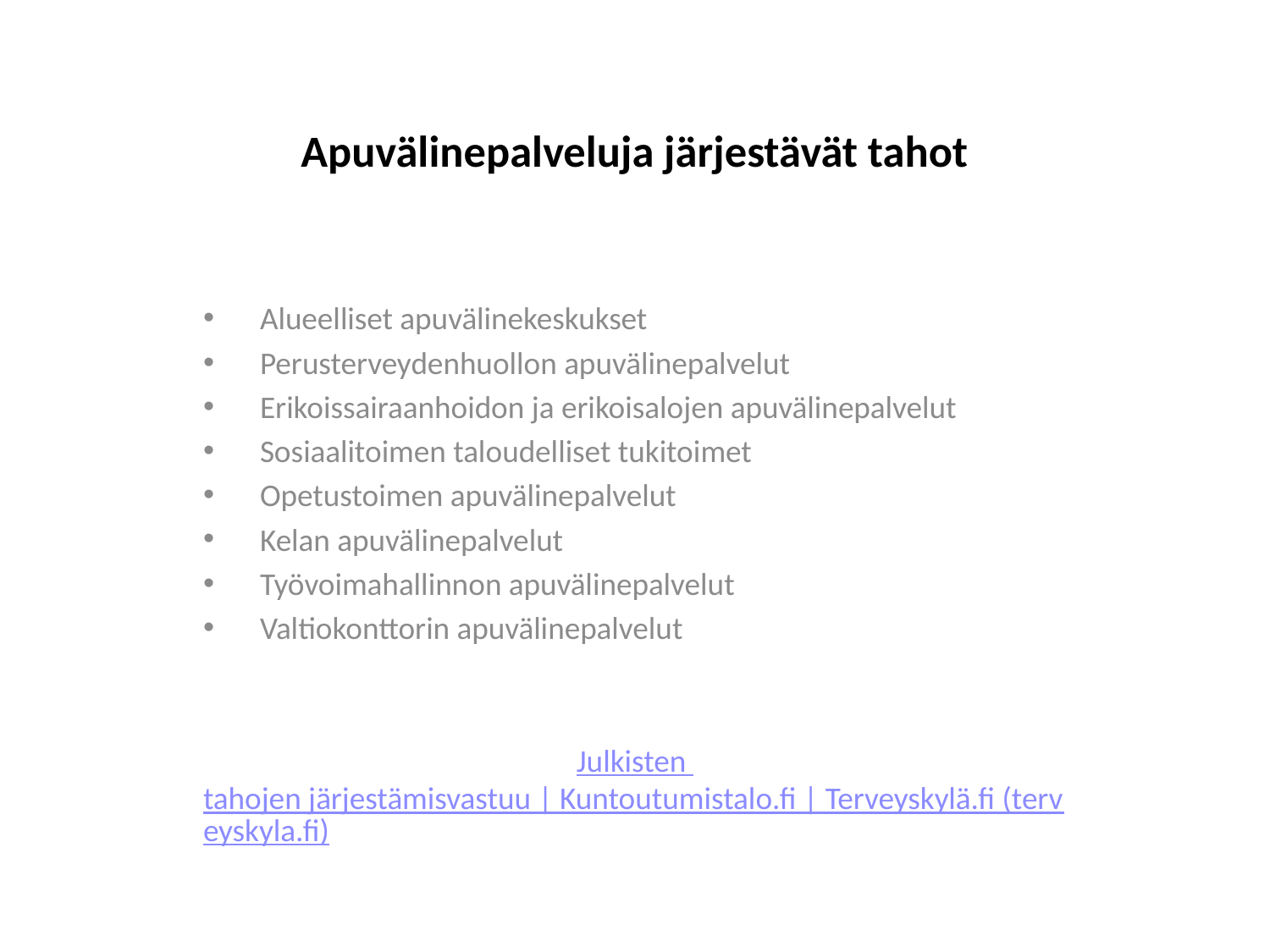

# Apuvälinepalveluja järjestävät tahot

Alueelliset apuvälinekeskukset
Perusterveydenhuollon apuvälinepalvelut
Erikoissairaanhoidon ja erikoisalojen apuvälinepalvelut
Sosiaalitoimen taloudelliset tukitoimet
Opetustoimen apuvälinepalvelut
Kelan apuvälinepalvelut
Työvoimahallinnon apuvälinepalvelut
Valtiokonttorin apuvälinepalvelut

Julkisten tahojen järjestämisvastuu | Kuntoutumistalo.fi | Terveyskylä.fi (terveyskyla.fi)